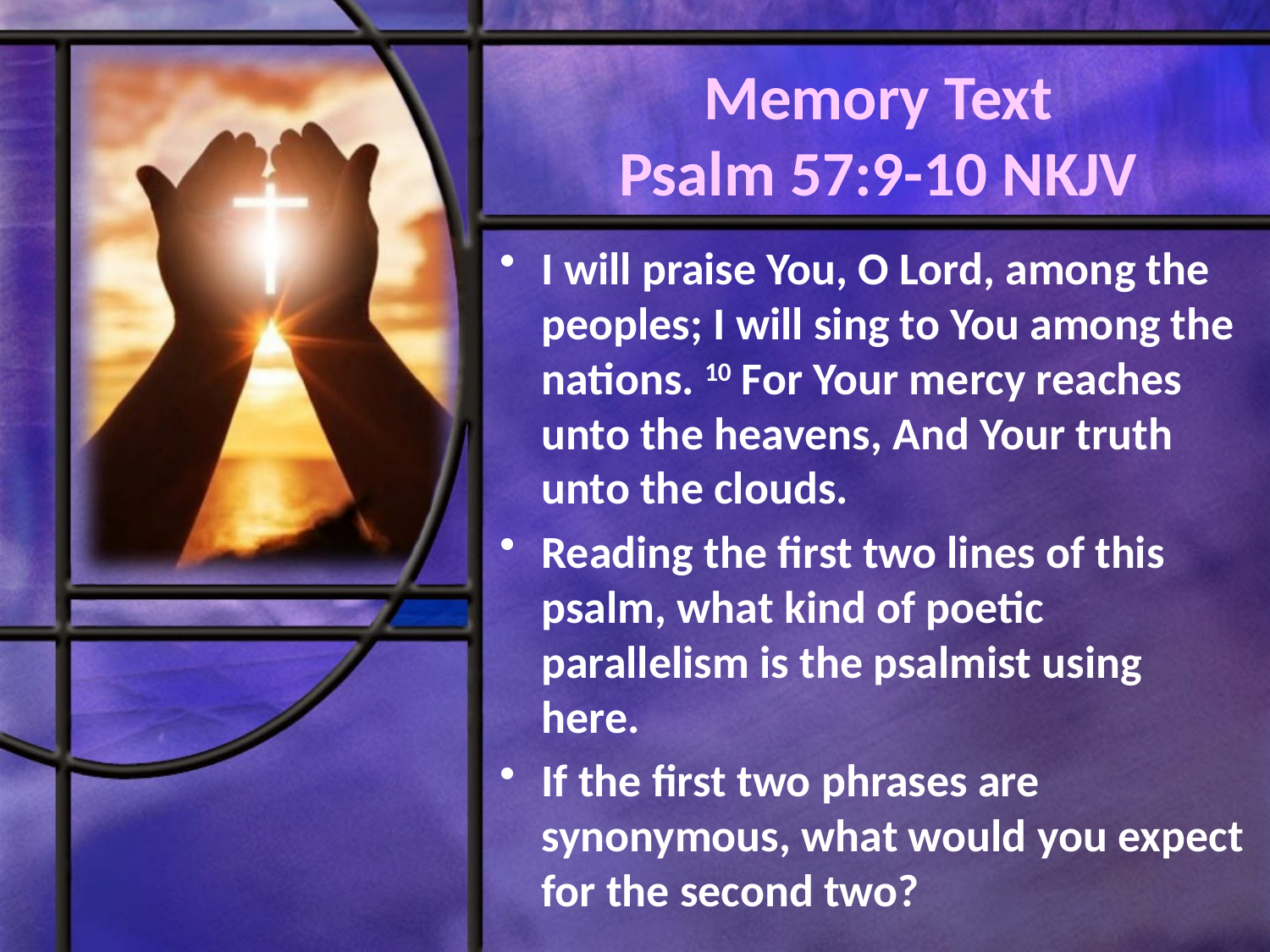

# Memory Text Psalm 57:9-10 NKJV
I will praise You, O Lord, among the peoples; I will sing to You among the nations. 10 For Your mercy reaches unto the heavens, And Your truth unto the clouds.
Reading the first two lines of this psalm, what kind of poetic parallelism is the psalmist using here.
If the first two phrases are synonymous, what would you expect for the second two?